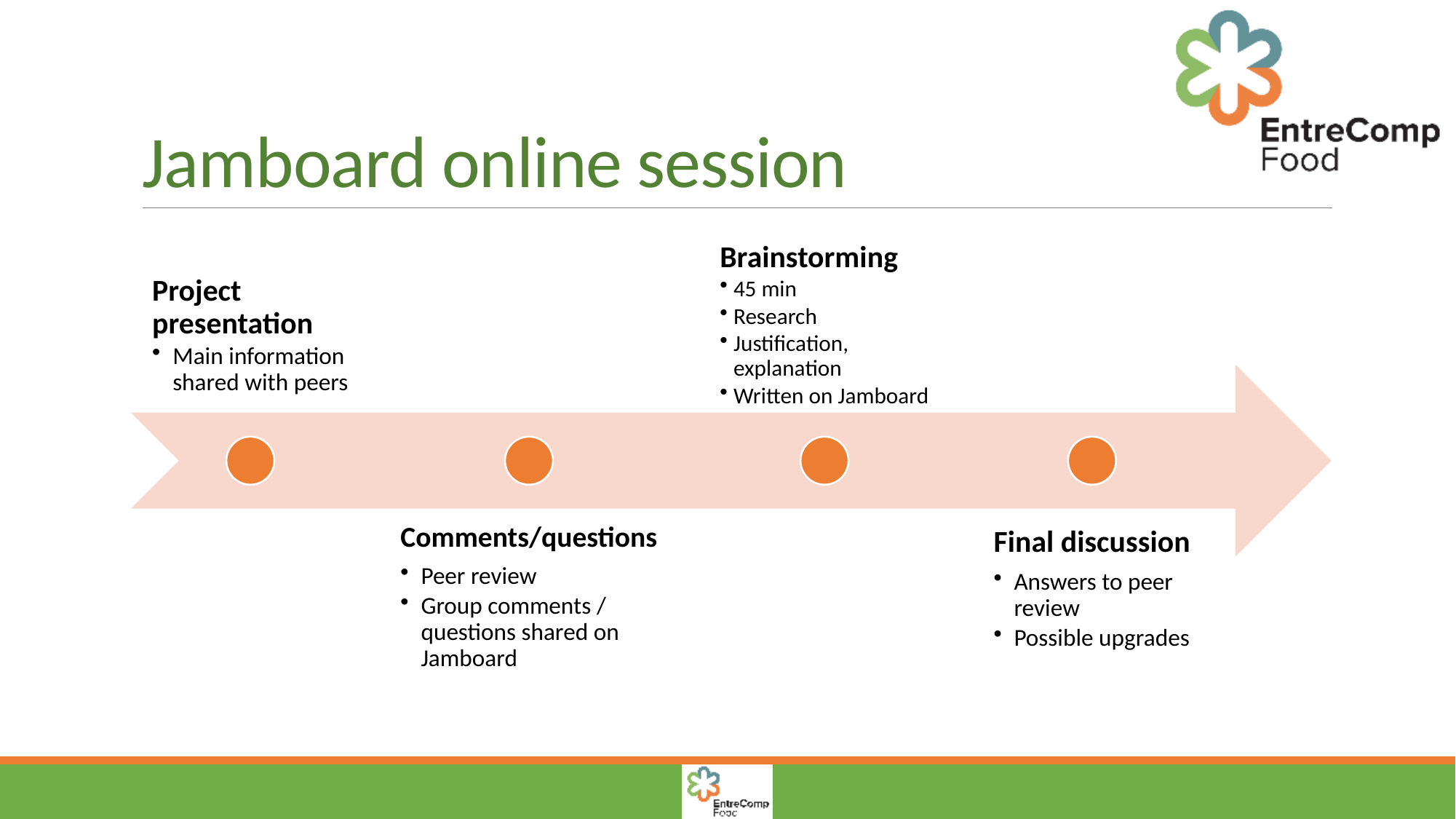

# Jamboard online session
Project presentation
Main information shared with peers
Comments/questions
Peer review
Group comments / questions shared on Jamboard
Brainstorming
45 min
Research
Justification, explanation
Written on Jamboard
Final discussion
Answers to peer review
Possible upgrades